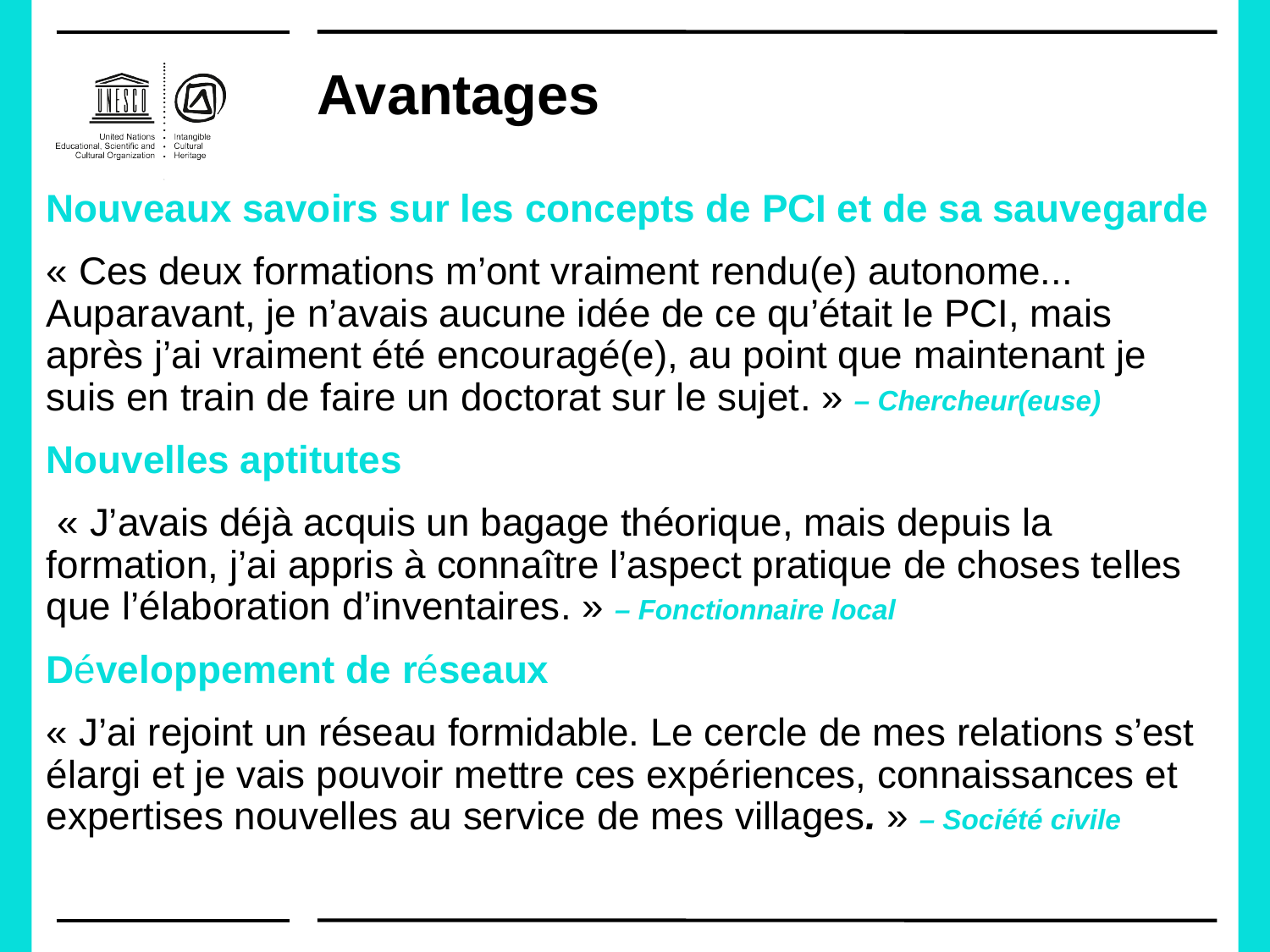

# Avantages
Nouveaux savoirs sur les concepts de PCI et de sa sauvegarde
« Ces deux formations m’ont vraiment rendu(e) autonome... Auparavant, je n’avais aucune idée de ce qu’était le PCI, mais après j’ai vraiment été encouragé(e), au point que maintenant je suis en train de faire un doctorat sur le sujet. » – Chercheur(euse)
Nouvelles aptitutes
 « J’avais déjà acquis un bagage théorique, mais depuis la formation, j’ai appris à connaître l’aspect pratique de choses telles que l’élaboration d’inventaires. » – Fonctionnaire local
Développement de réseaux
« J’ai rejoint un réseau formidable. Le cercle de mes relations s’est élargi et je vais pouvoir mettre ces expériences, connaissances et expertises nouvelles au service de mes villages. » – Société civile